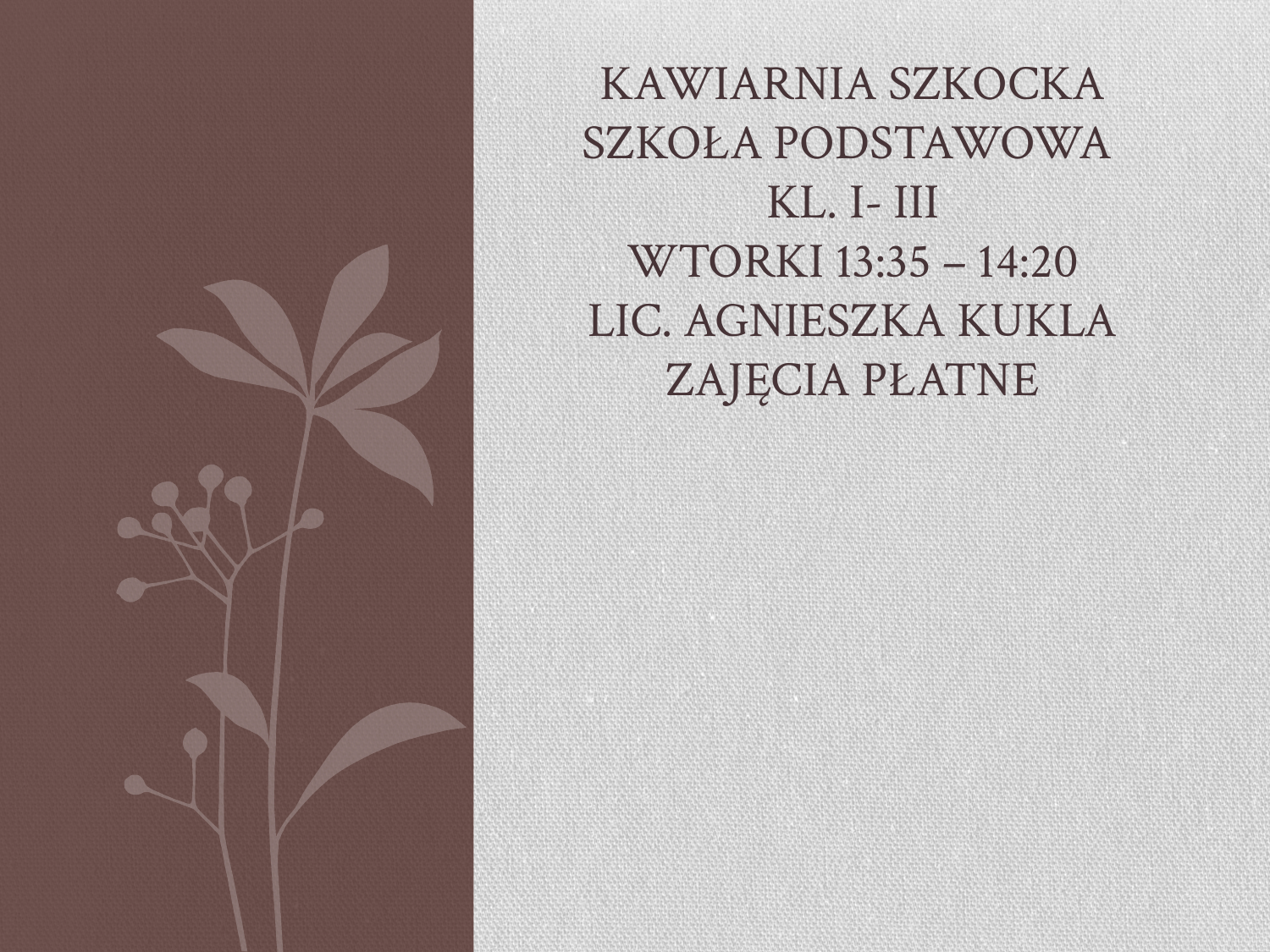

# Kawiarnia szkocka szkoła podstawowa kl. i- iiI wtorki 13:35 – 14:20 lic. Agnieszka kukla zajęcia płatne